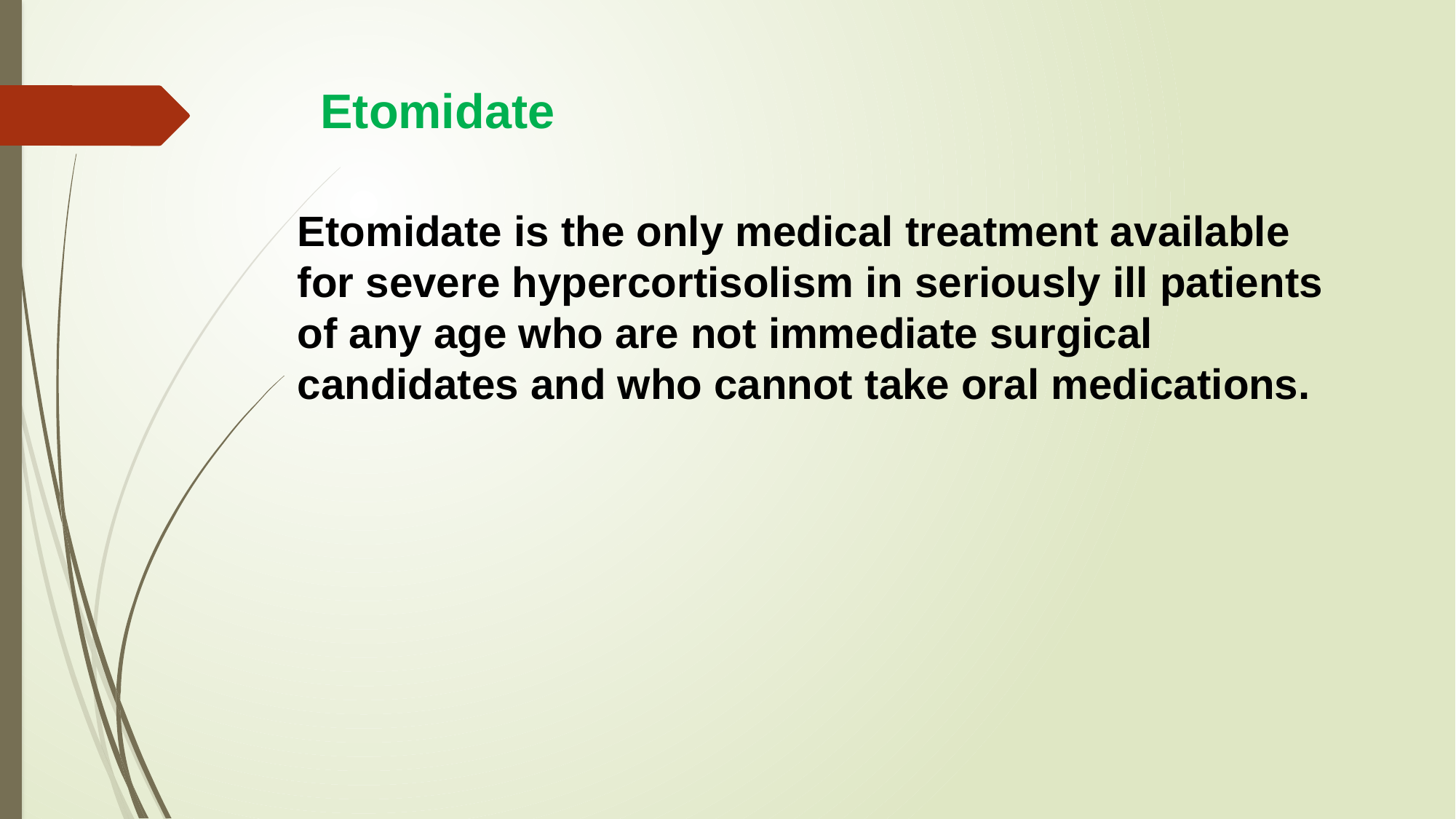

# Etomidate
Etomidate is the only medical treatment available for severe hypercortisolism in seriously ill patients of any age who are not immediate surgical candidates and who cannot take oral medications.